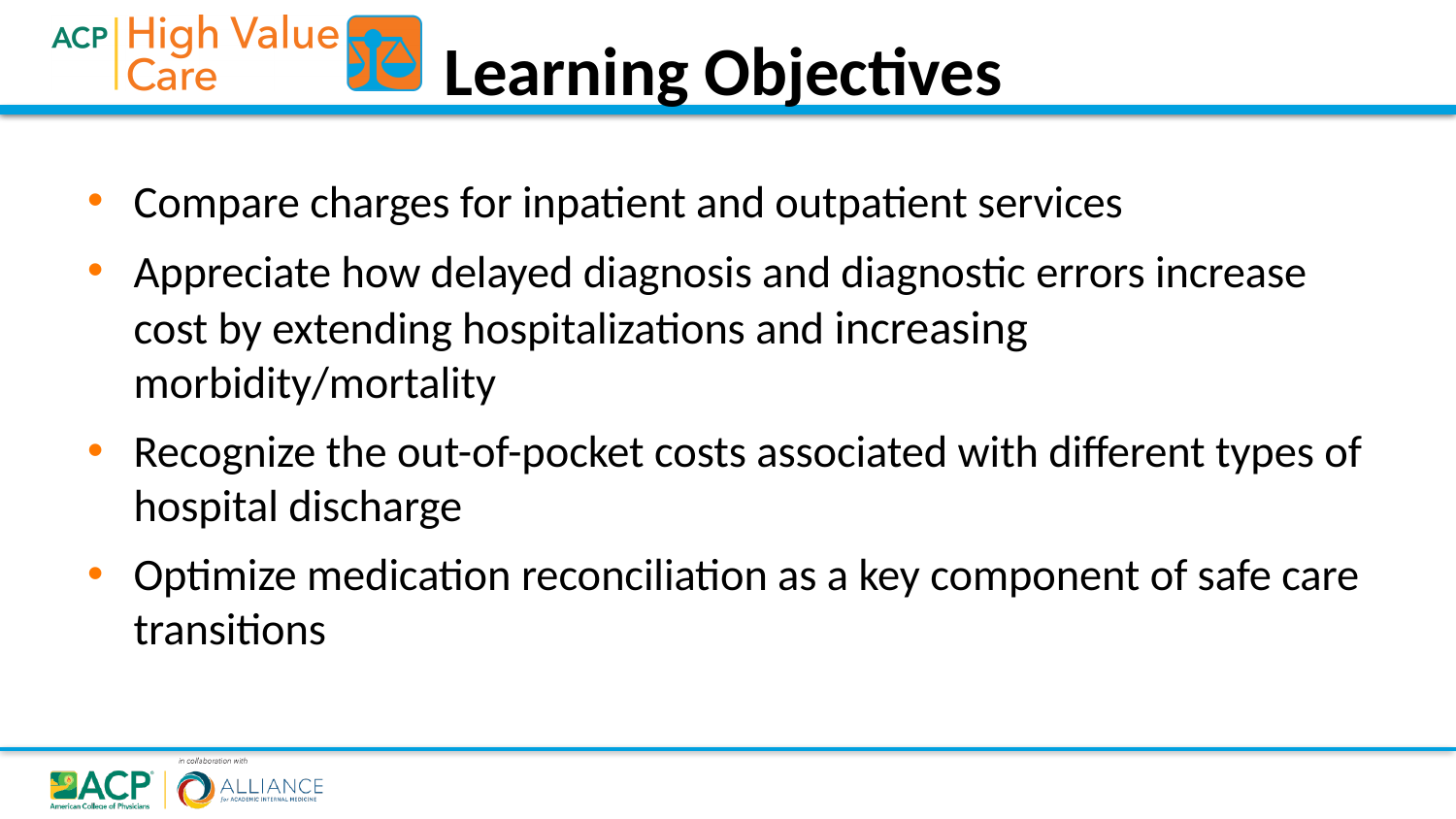

Learning Objectives
Compare charges for inpatient and outpatient services
Appreciate how delayed diagnosis and diagnostic errors increase cost by extending hospitalizations and increasing morbidity/mortality
Recognize the out-of-pocket costs associated with different types of hospital discharge
Optimize medication reconciliation as a key component of safe care transitions